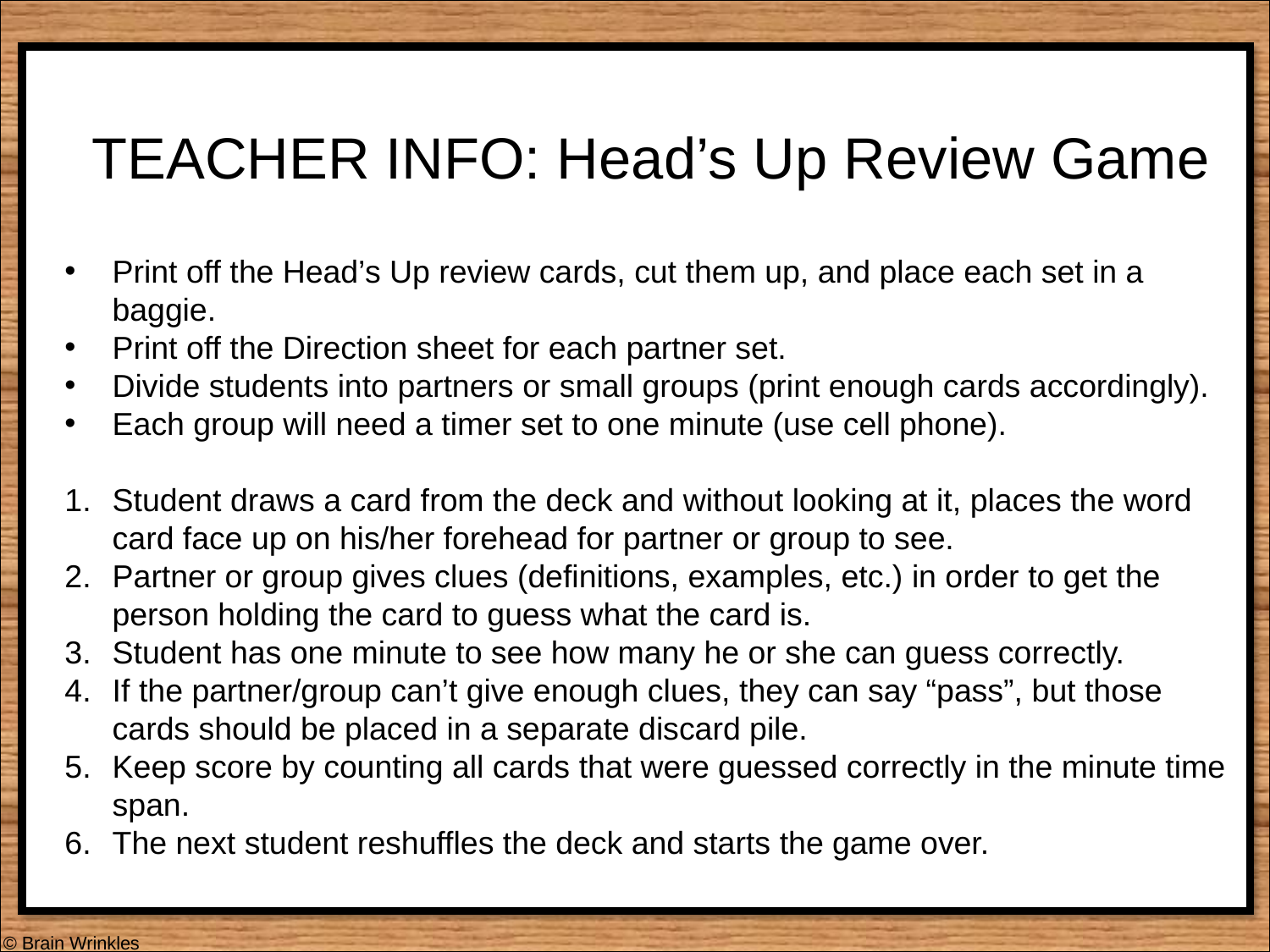

TEACHER INFO: Head’s Up Review Game

Print off the Head’s Up review cards, cut them up, and place each set in a baggie.
Print off the Direction sheet for each partner set.
Divide students into partners or small groups (print enough cards accordingly).
Each group will need a timer set to one minute (use cell phone).

Student draws a card from the deck and without looking at it, places the word card face up on his/her forehead for partner or group to see.
Partner or group gives clues (definitions, examples, etc.) in order to get the person holding the card to guess what the card is.
Student has one minute to see how many he or she can guess correctly.
If the partner/group can’t give enough clues, they can say “pass”, but those cards should be placed in a separate discard pile.
Keep score by counting all cards that were guessed correctly in the minute time span.
The next student reshuffles the deck and starts the game over.
© Brain Wrinkles